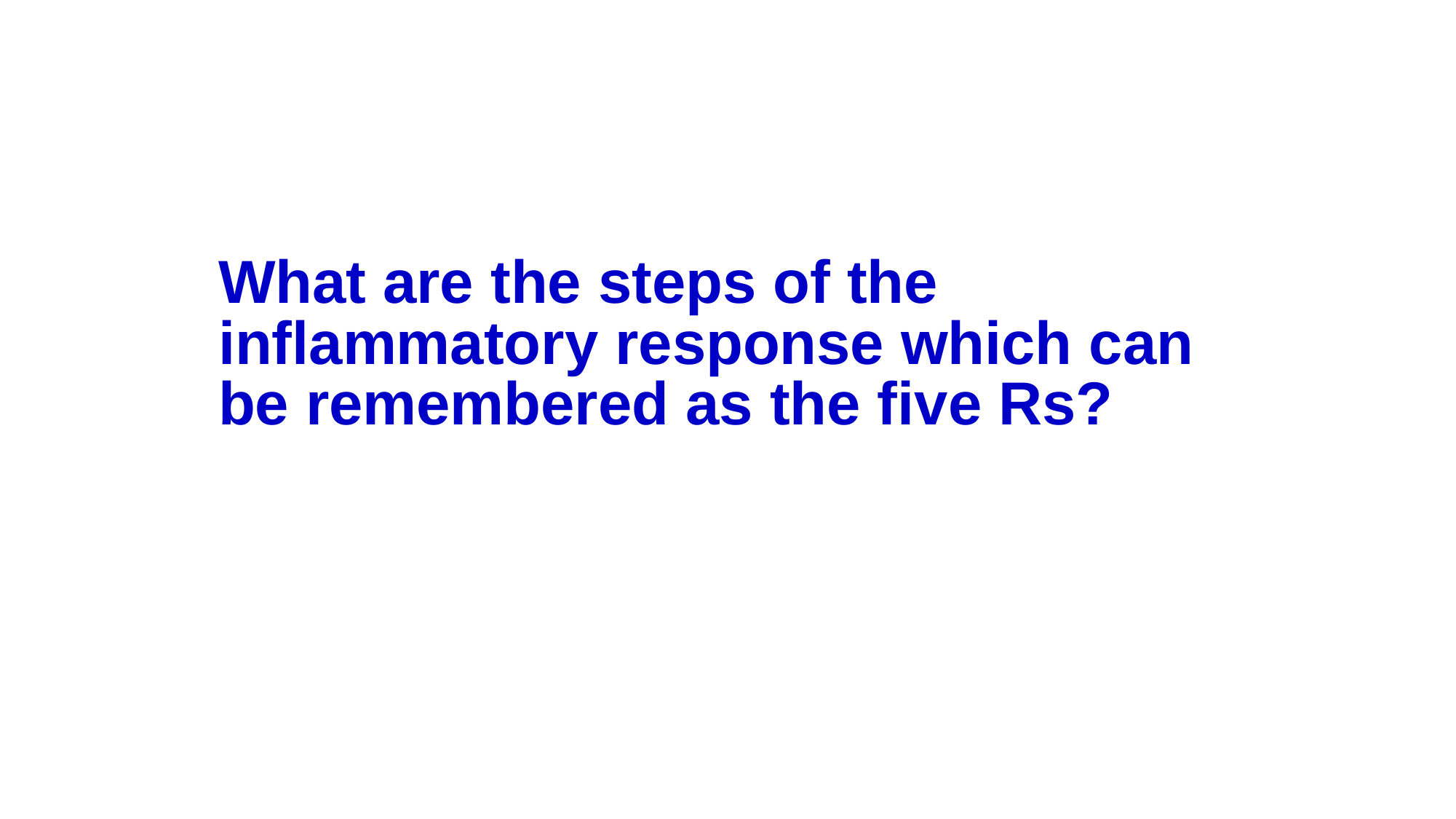

# What are the steps of the inflammatory response which can be remembered as the five Rs?